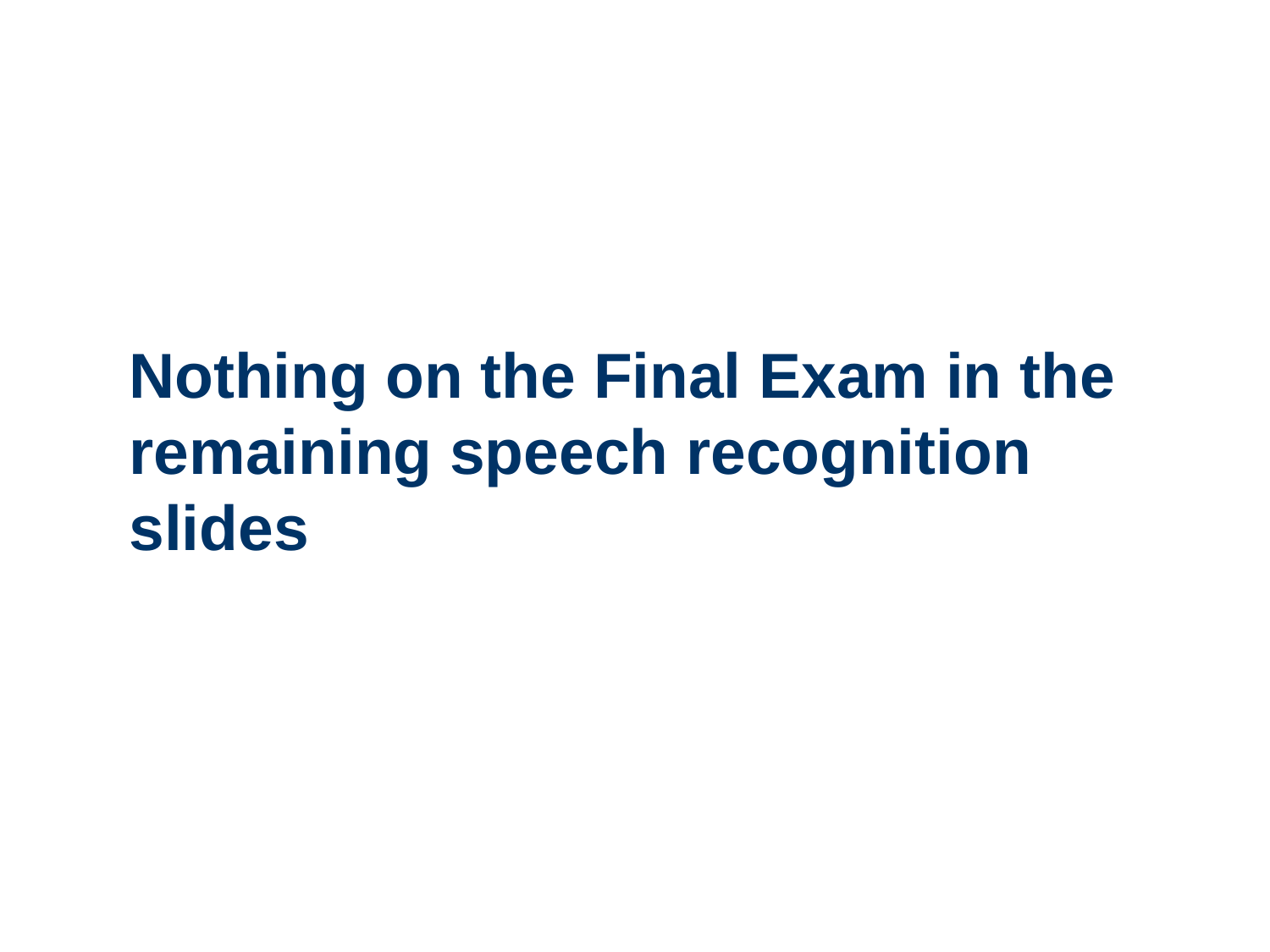

Nothing on the Final Exam in the remaining speech recognition slides